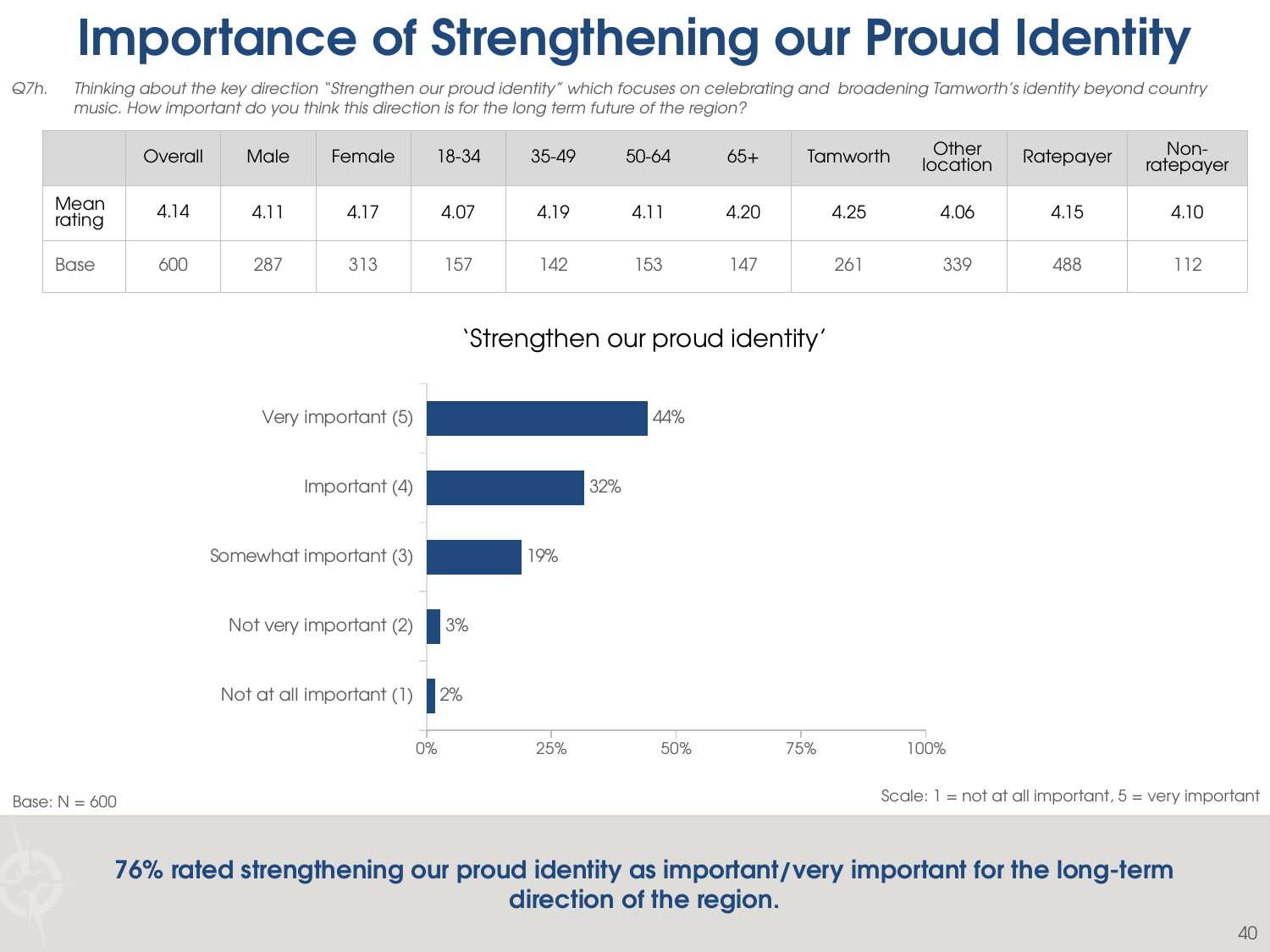

Importance of Strengthening our Proud Identity
Q7h.	Thinking about the key direction “Strengthen our proud identity” which focuses on celebrating and  broadening Tamworth’s identity beyond country music. How important do you think this direction is for the long term future of the region?
|  | Overall | Male | Female | 18-34 | 35-49 | 50-64 | 65+ | Tamworth | Other location | Ratepayer | Non-ratepayer |
| --- | --- | --- | --- | --- | --- | --- | --- | --- | --- | --- | --- |
| Mean rating | 4.14 | 4.11 | 4.17 | 4.07 | 4.19 | 4.11 | 4.20 | 4.25 | 4.06 | 4.15 | 4.10 |
| Base | 600 | 287 | 313 | 157 | 142 | 153 | 147 | 261 | 339 | 488 | 112 |
‘Strengthen our proud identity’

### Chart

| Category | Column3 |
|---|---|
| Very important (5) | 0.4432662420263 |
| Important (4) | 0.3159309957542 |
| Somewhat important (3) | 0.19 |
| Not very important (2) | 0.02826475775818 |
| Not at all important (1) | 0.01701700309761 |
Scale: 1 = not at all important, 5 = very important
Base: N = 600
76% rated strengthening our proud identity as important/very important for the long-term direction of the region.